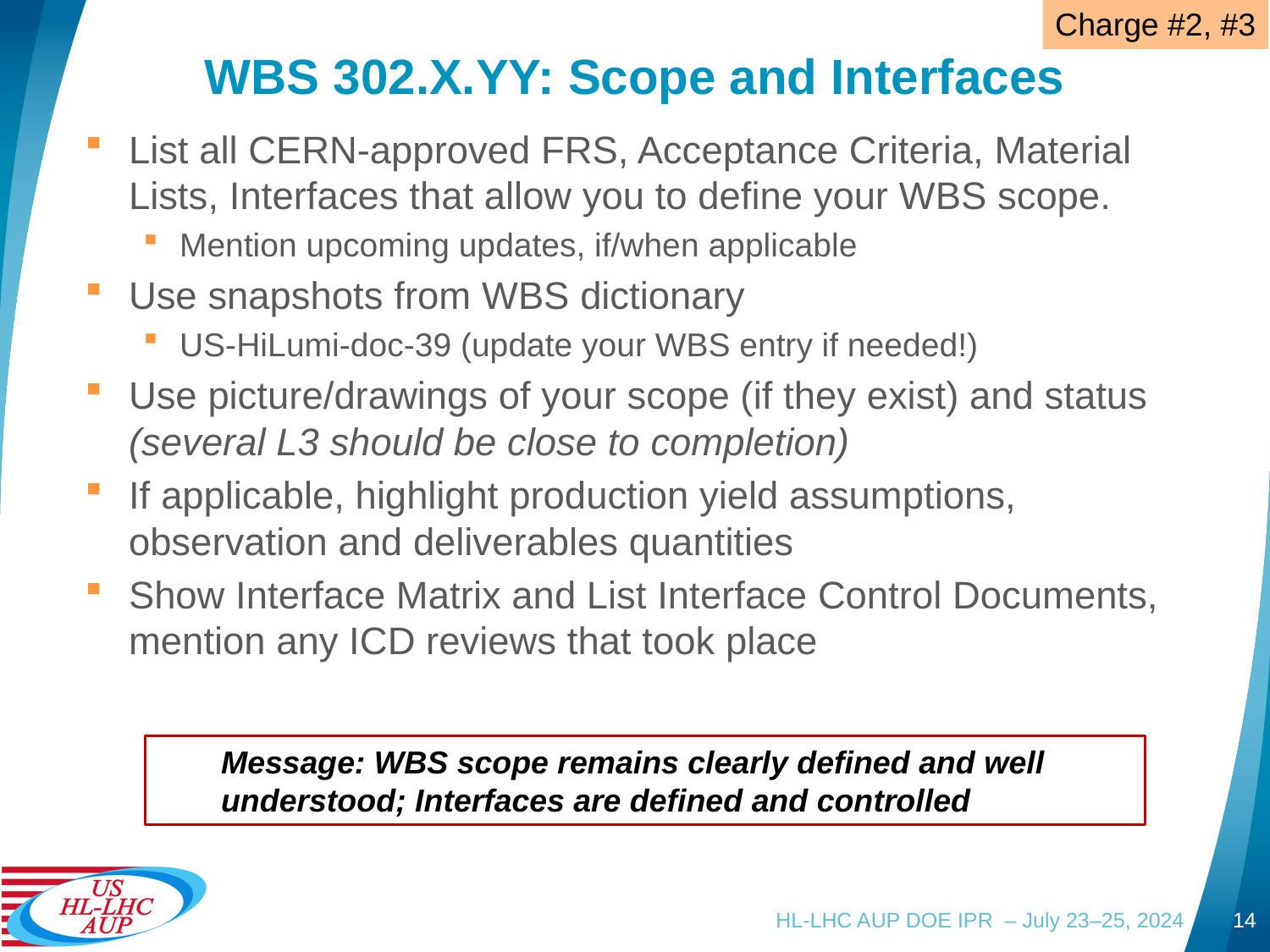

Charge #2, #3
# WBS 302.X.YY: Scope and Interfaces
List all CERN-approved FRS, Acceptance Criteria, Material Lists, Interfaces that allow you to define your WBS scope.
Mention upcoming updates, if/when applicable
Use snapshots from WBS dictionary
US-HiLumi-doc-39 (update your WBS entry if needed!)
Use picture/drawings of your scope (if they exist) and status (several L3 should be close to completion)
If applicable, highlight production yield assumptions, observation and deliverables quantities
Show Interface Matrix and List Interface Control Documents, mention any ICD reviews that took place
Message: WBS scope remains clearly defined and well understood; Interfaces are defined and controlled
HL-LHC AUP DOE IPR  – July 23–25, 2024
14